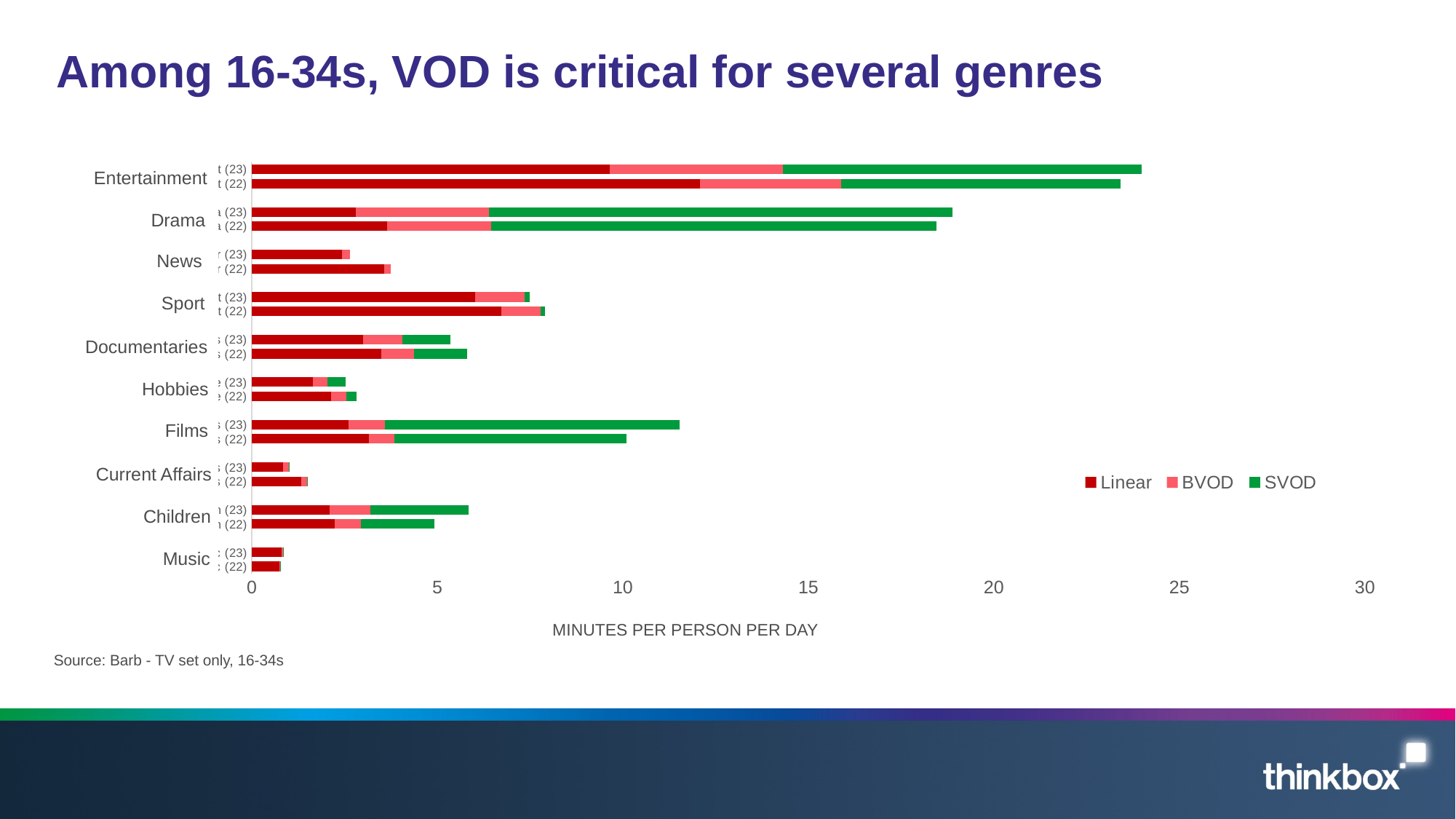

# Among 16-34s, VOD is critical for several genres

### Chart

| Category | Linear | BVOD | SVOD |
|---|---|---|---|
| Music (22) | 0.7412280037157992 | 0.0299575160609856 | 0.0027396301224835856 |
| Music (23) | 0.7920774776656919 | 0.05267963739208178 | 0.010870763228964445 |
|  | None | None | None |
| Children (22) | 2.224216220910436 | 0.7212913902736242 | 1.9664757837713205 |
| Children (23) | 2.100025353745221 | 1.0911187521678223 | 2.650139831817506 |
|  | None | None | None |
| Current Affairs (22) | 1.3319915563206592 | 0.1500801170807186 | 0.011069605883427482 |
| Current Affairs (23) | 0.847270520436356 | 0.15592766590656607 | 0.009144043760047571 |
|  | None | None | None |
| Films (22) | 3.155568661528549 | 0.6890443006682945 | 6.248444798910038 |
| Films (23) | 2.603862681425798 | 0.975713870554848 | 7.947347377441239 |
|  | None | None | None |
| Hobbies/Leisure (22) | 2.1287399325480028 | 0.41312568543159206 | 0.28463256784010654 |
| Hobbies/Leisure (23) | 1.6468486751225702 | 0.38651853916579965 | 0.49467066469695503 |
|  | None | None | None |
| Documentaries (22) | 3.4813251491961443 | 0.8897723920205571 | 1.4246846376538365 |
| Documentaries (23) | 3.0017937765616085 | 1.0546866633628411 | 1.2901615078728885 |
|  | None | None | None |
| Sport (22) | 6.72441409891135 | 1.0509130066968124 | 0.11755477821001534 |
| Sport (23) | 6.016726828562145 | 1.337856188976624 | 0.13043651335486647 |
|  | None | None | None |
| News/Weather (22) | 3.566642839058122 | 0.179094657454174 | 0.0 |
| News/Weather (23) | 2.4330690206113874 | 0.2143271171969733 | 0.0 |
|  | None | None | None |
| Drama (22) | 3.6433430170120107 | 2.8014064600251474 | 12.008340323490364 |
| Drama (23) | 2.7976706007584657 | 3.5835439994163956 | 12.497387290441543 |
|  | None | None | None |
| Entertainment (22) | 12.079303887417897 | 3.7941994816900197 | 7.545518215552886 |
| Entertainment (23) | 9.650390218607788 | 4.658479498585387 | 9.682410133982806 |
Entertainment
Drama
News
Sport
Documentaries
Hobbies
Films
Current Affairs
Children
Music
MINUTES PER PERSON PER DAY
Source: Barb - TV set only, 16-34s